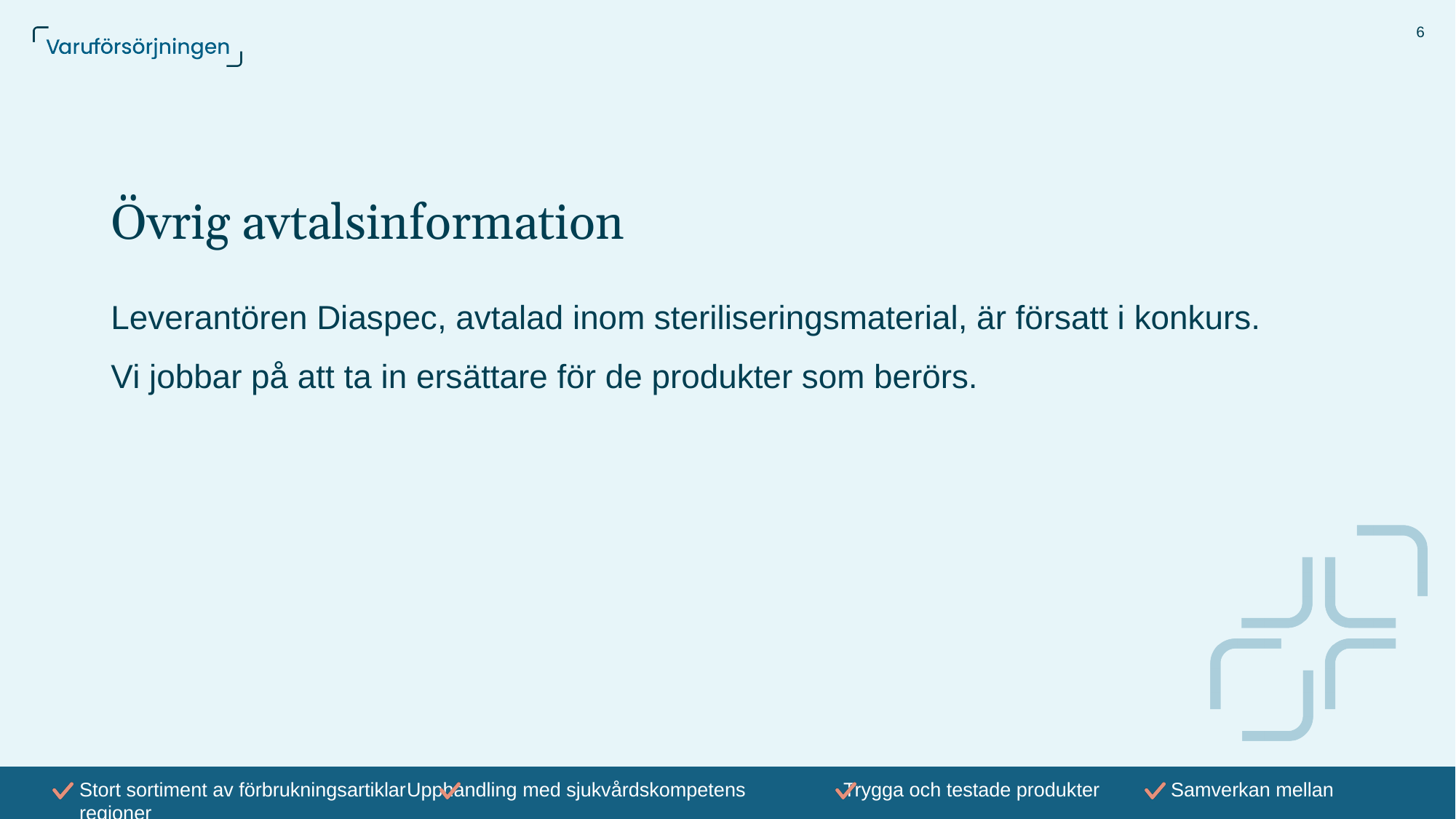

6
# Övrig avtalsinformation
Leverantören Diaspec, avtalad inom steriliseringsmaterial, är försatt i konkurs.
Vi jobbar på att ta in ersättare för de produkter som berörs.